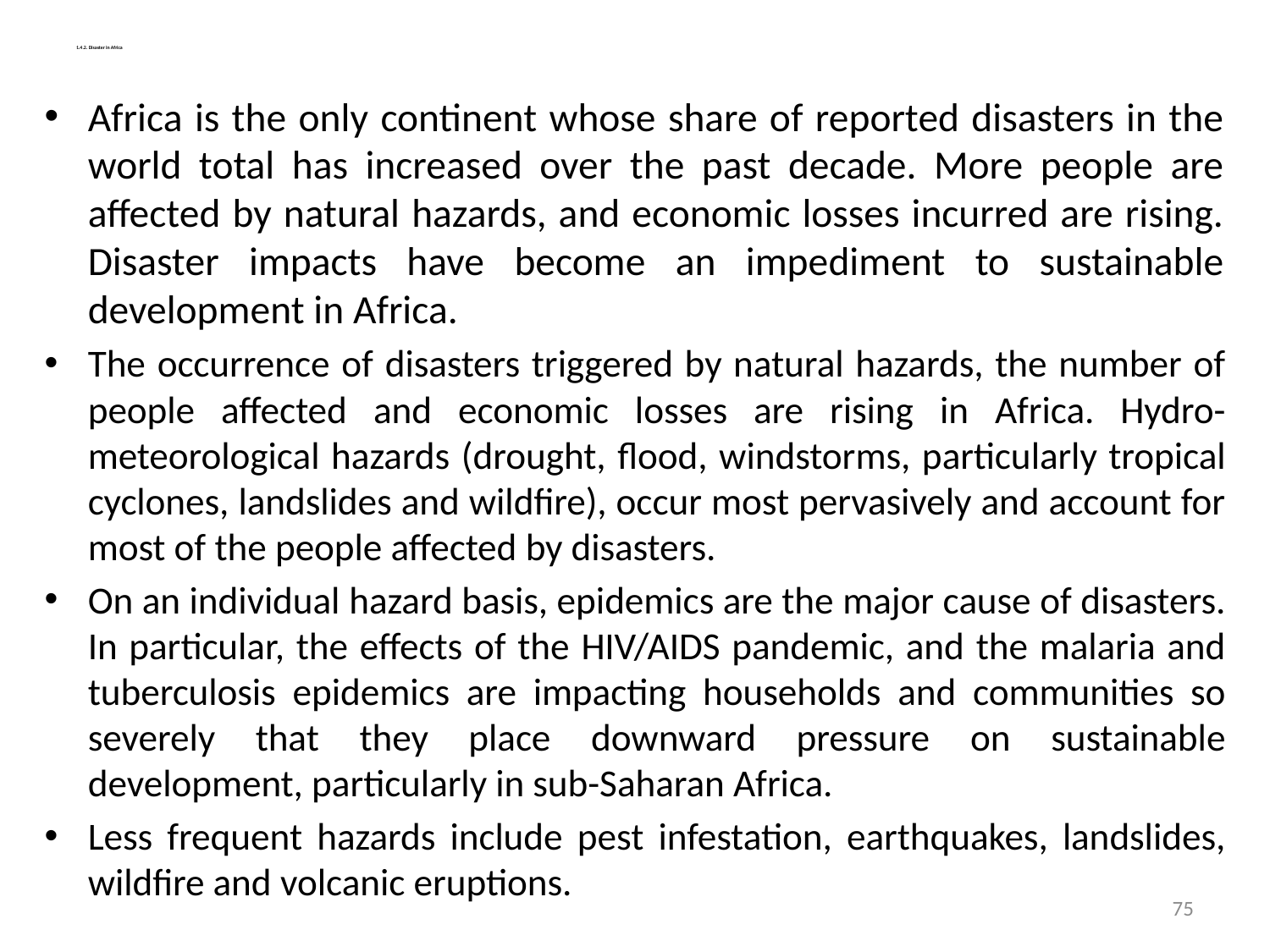

# 1.4.2. Disaster in Africa
Africa is the only continent whose share of reported disasters in the world total has increased over the past decade. More people are affected by natural hazards, and economic losses incurred are rising. Disaster impacts have become an impediment to sustainable development in Africa.
The occurrence of disasters triggered by natural hazards, the number of people affected and economic losses are rising in Africa. Hydro-meteorological hazards (drought, flood, windstorms, particularly tropical cyclones, landslides and wildfire), occur most pervasively and account for most of the people affected by disasters.
On an individual hazard basis, epidemics are the major cause of disasters. In particular, the effects of the HIV/AIDS pandemic, and the malaria and tuberculosis epidemics are impacting households and communities so severely that they place downward pressure on sustainable development, particularly in sub-Saharan Africa.
Less frequent hazards include pest infestation, earthquakes, landslides, wildfire and volcanic eruptions.

75